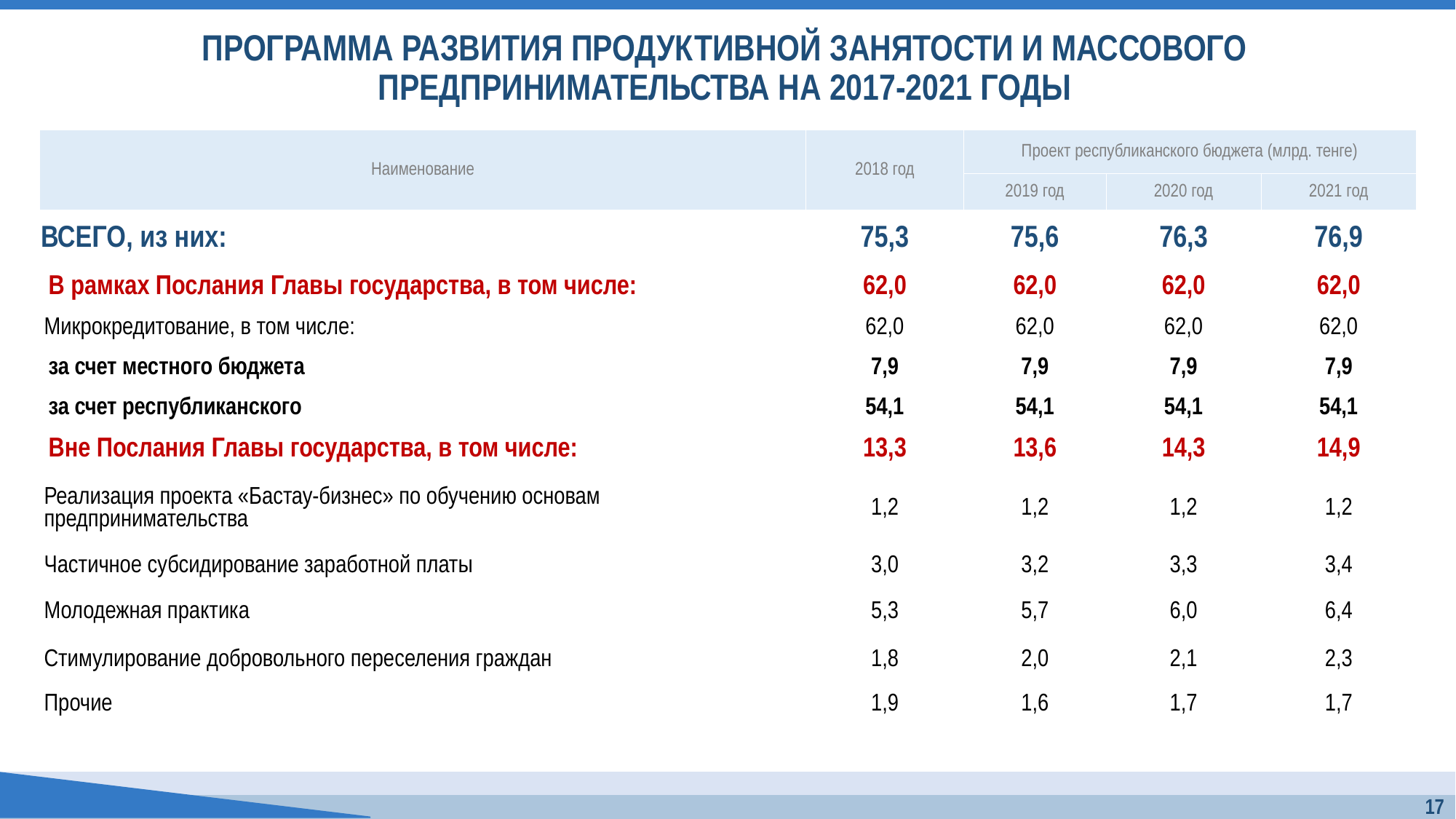

ПРОГРАММА РАЗВИТИЯ ПРОДУКТИВНОЙ ЗАНЯТОСТИ И МАССОВОГО ПРЕДПРИНИМАТЕЛЬСТВА НА 2017-2021 ГОДЫ
| Наименование | 2018 год | Проект республиканского бюджета (млрд. тенге) |  |  |
| --- | --- | --- | --- | --- |
|  |  | 2019 год | 2020 год | 2021 год |
| ВСЕГО, из них: | 75,3 | 75,6 | 76,3 | 76,9 |
| В рамках Послания Главы государства, в том числе: | 62,0 | 62,0 | 62,0 | 62,0 |
| Микрокредитование, в том числе: | 62,0 | 62,0 | 62,0 | 62,0 |
| за счет местного бюджета | 7,9 | 7,9 | 7,9 | 7,9 |
| за счет республиканского | 54,1 | 54,1 | 54,1 | 54,1 |
| Вне Послания Главы государства, в том числе: | 13,3 | 13,6 | 14,3 | 14,9 |
| Реализация проекта «Бастау-бизнес» по обучению основам предпринимательства | 1,2 | 1,2 | 1,2 | 1,2 |
| Частичное субсидирование заработной платы | 3,0 | 3,2 | 3,3 | 3,4 |
| Молодежная практика | 5,3 | 5,7 | 6,0 | 6,4 |
| Стимулирование добровольного переселения граждан | 1,8 | 2,0 | 2,1 | 2,3 |
| Прочие | 1,9 | 1,6 | 1,7 | 1,7 |

17